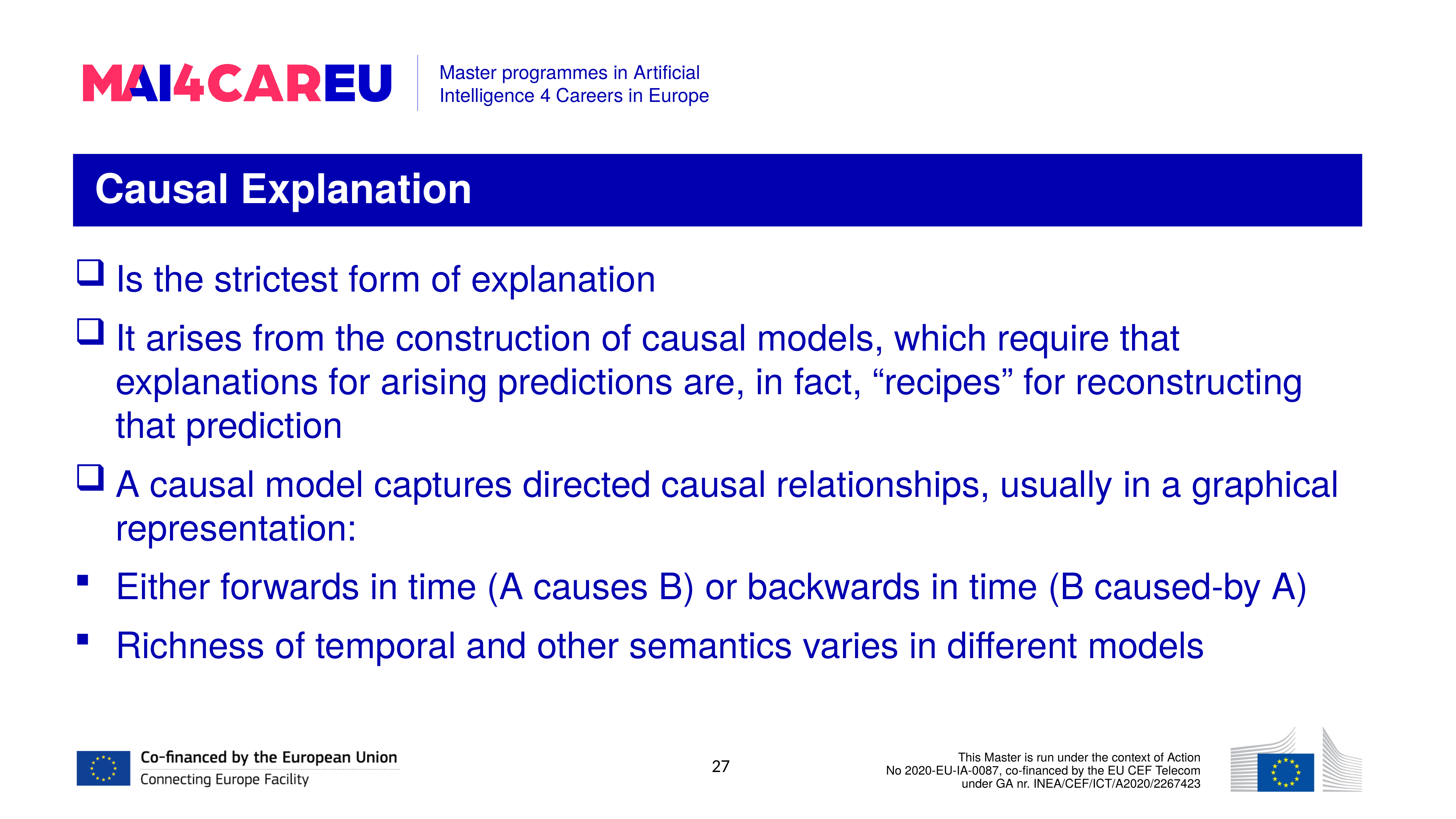

Causal Explanation
Is the strictest form of explanation
It arises from the construction of causal models, which require that explanations for arising predictions are, in fact, “recipes” for reconstructing that prediction
A causal model captures directed causal relationships, usually in a graphical representation:
Either forwards in time (A causes B) or backwards in time (B caused-by A)
Richness of temporal and other semantics varies in different models

27